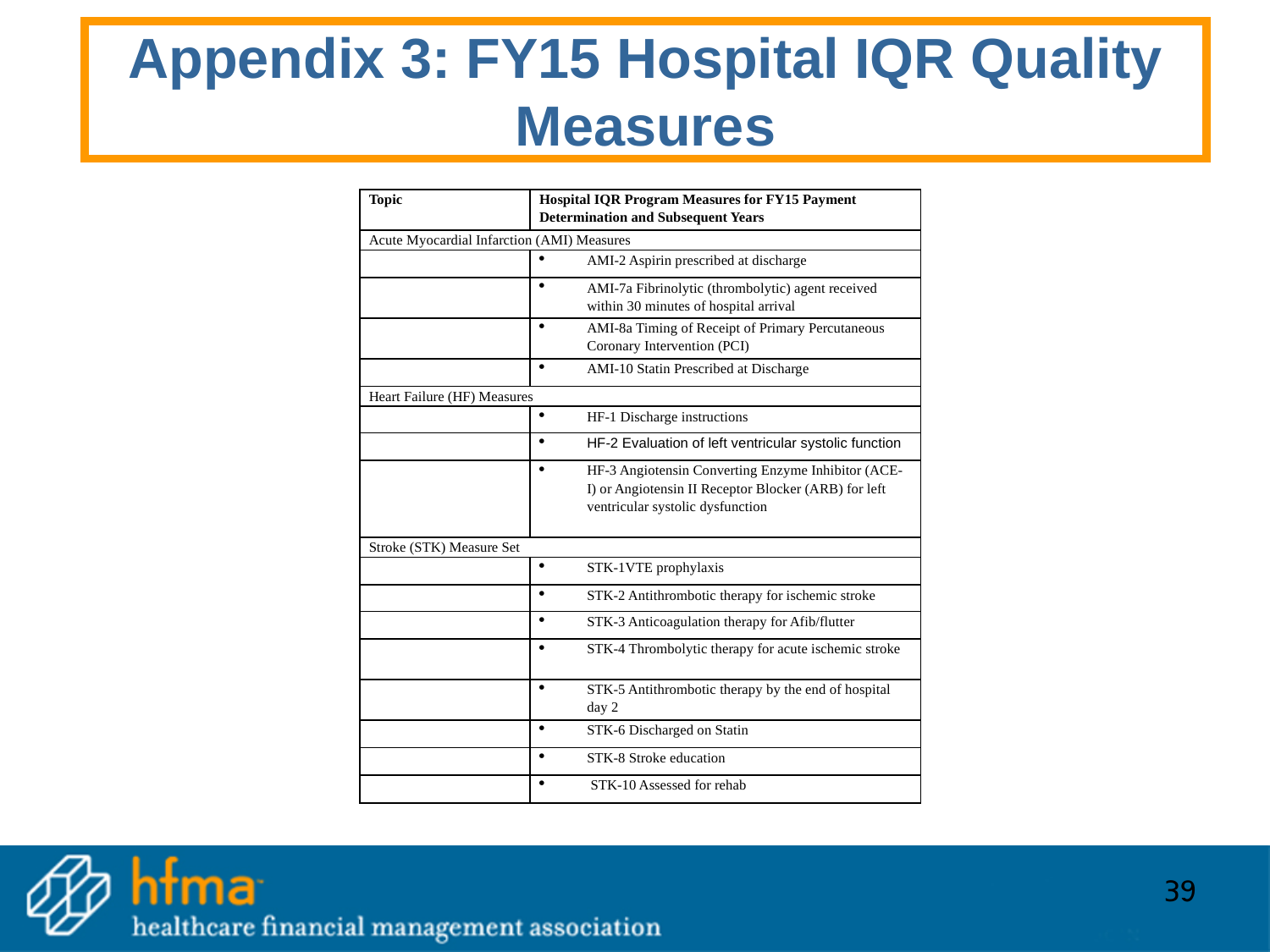

# Appendix 3: FY15 Hospital IQR Quality Measures
| Topic | Hospital IQR Program Measures for FY15 Payment Determination and Subsequent Years |
| --- | --- |
| Acute Myocardial Infarction (AMI) Measures |  |
|  | AMI-2 Aspirin prescribed at discharge |
|  | AMI-7a Fibrinolytic (thrombolytic) agent received within 30 minutes of hospital arrival |
|  | AMI-8a Timing of Receipt of Primary Percutaneous Coronary Intervention (PCI) |
|  | AMI-10 Statin Prescribed at Discharge |
| Heart Failure (HF) Measures |  |
|  | HF-1 Discharge instructions |
|  | HF-2 Evaluation of left ventricular systolic function |
|  | HF-3 Angiotensin Converting Enzyme Inhibitor (ACE-I) or Angiotensin II Receptor Blocker (ARB) for left ventricular systolic dysfunction |
| Stroke (STK) Measure Set |  |
|  | STK-1VTE prophylaxis |
|  | STK-2 Antithrombotic therapy for ischemic stroke |
|  | STK-3 Anticoagulation therapy for Afib/flutter |
|  | STK-4 Thrombolytic therapy for acute ischemic stroke |
|  | STK-5 Antithrombotic therapy by the end of hospital day 2 |
|  | STK-6 Discharged on Statin |
|  | STK-8 Stroke education |
|  | STK-10 Assessed for rehab |
39